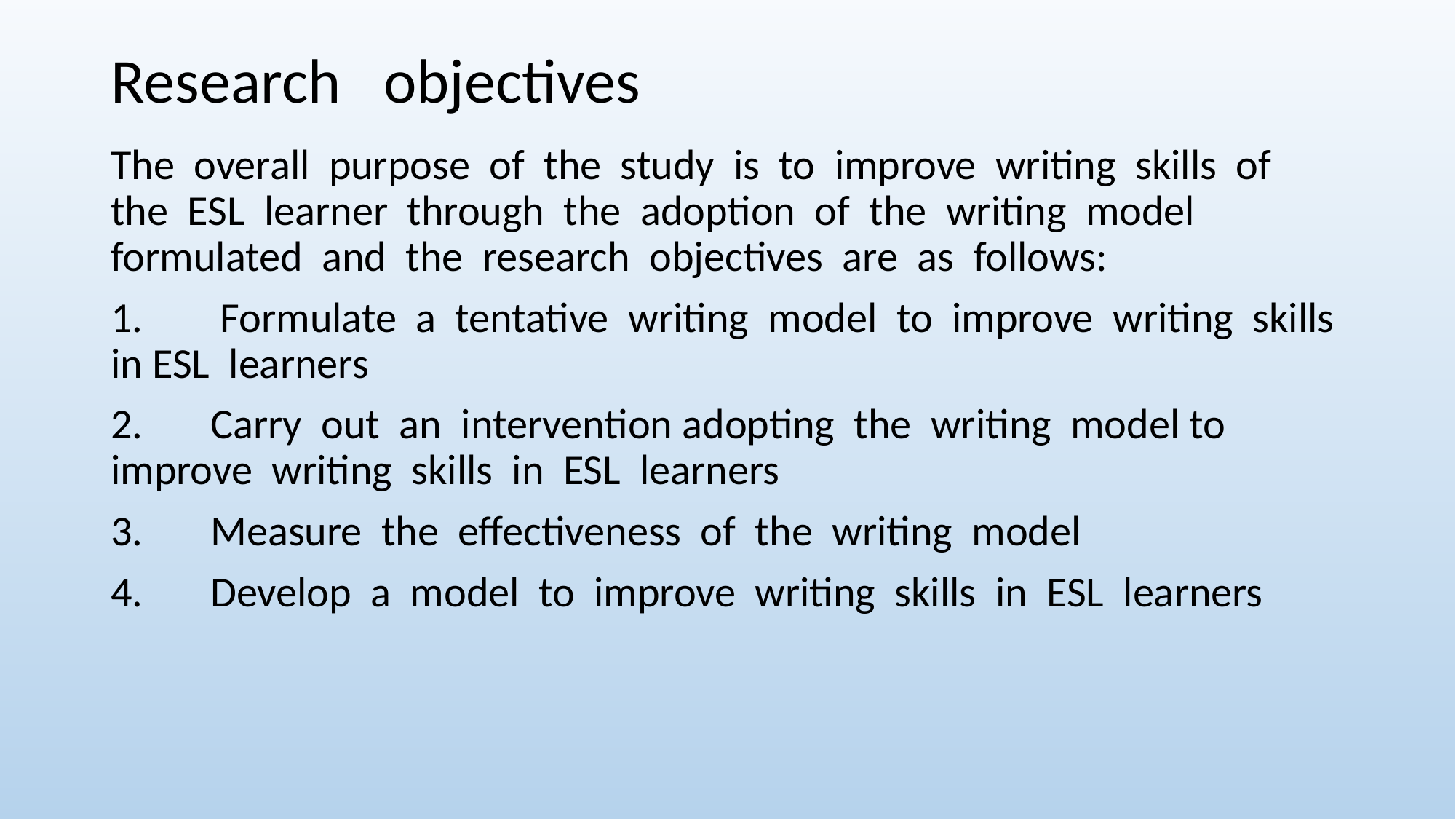

# Research   objectives
The  overall  purpose  of  the  study  is  to  improve  writing  skills  of  the  ESL  learner  through  the  adoption  of  the  writing  model  formulated  and  the  research  objectives  are  as  follows:
1.        Formulate  a  tentative  writing  model  to  improve  writing  skills in ESL  learners
2.       Carry  out  an  intervention adopting  the  writing  model to  improve  writing  skills  in  ESL  learners
3.       Measure  the  effectiveness  of  the  writing  model
4.       Develop  a  model  to  improve  writing  skills  in  ESL  learners